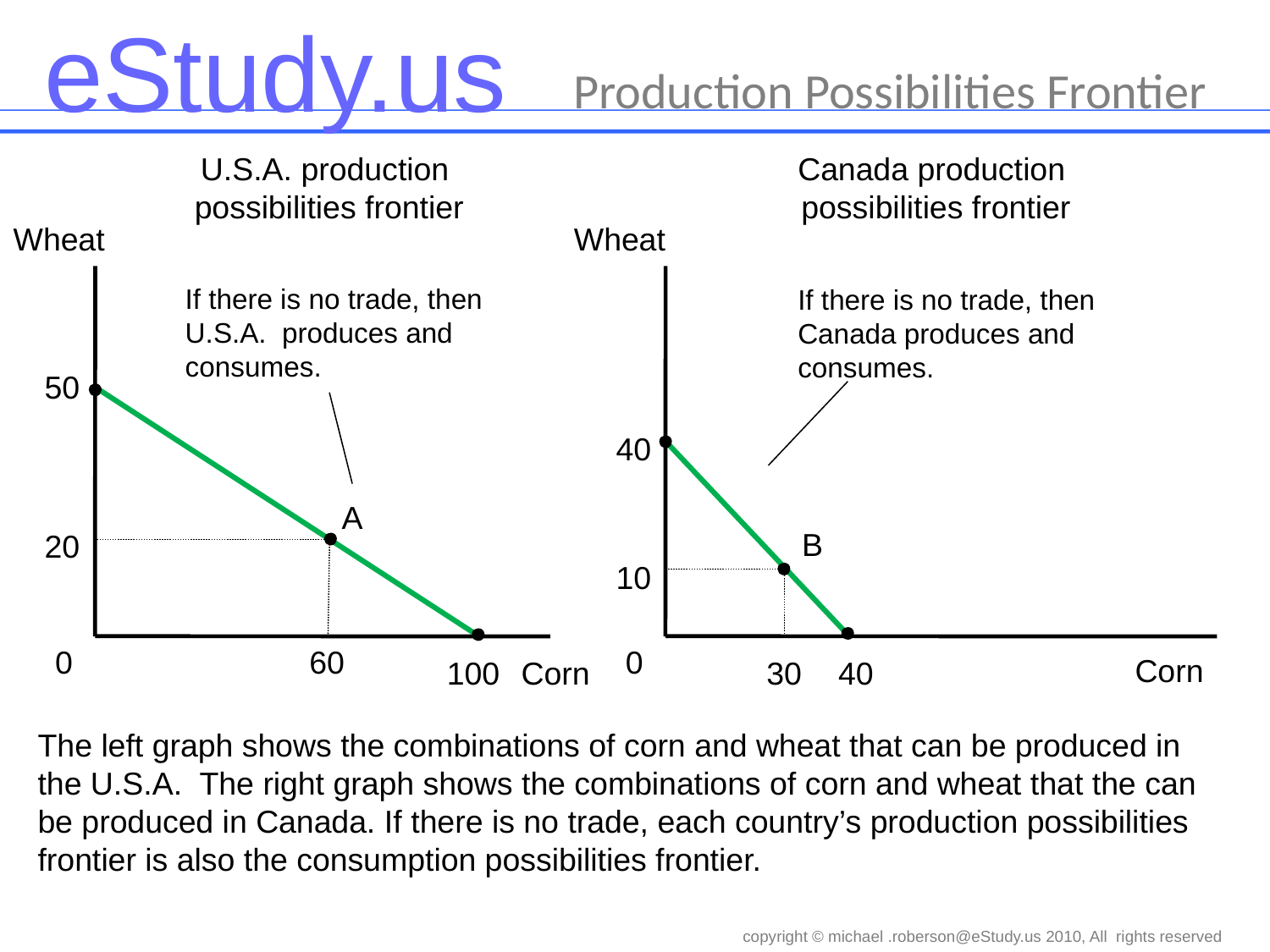

# Production Possibilities Frontier
U.S.A. production
possibilities frontier
Canada production
possibilities frontier
Wheat
Wheat
0
Corn

If there is no trade, then U.S.A.  produces and consumes.
If there is no trade, then Canada produces and consumes.
50

40

A
B
20

10

60
0
40
30
100
Corn
The left graph shows the combinations of corn and wheat that can be produced in the U.S.A.  The right graph shows the combinations of corn and wheat that the can be produced in Canada. If there is no trade, each country’s production possibilities frontier is also the consumption possibilities frontier.